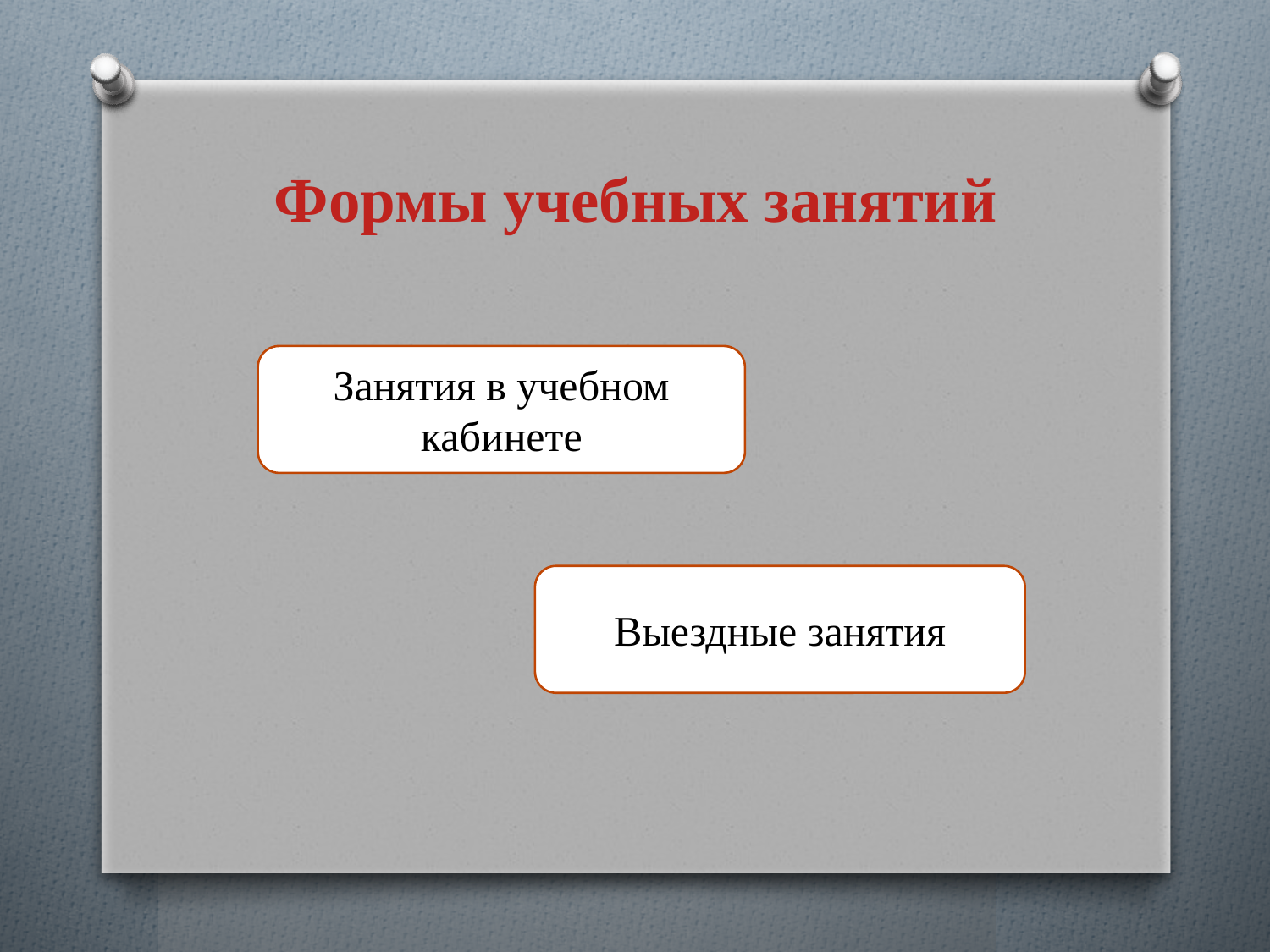

# Формы учебных занятий

Занятия в учебном кабинете
Выездные занятия